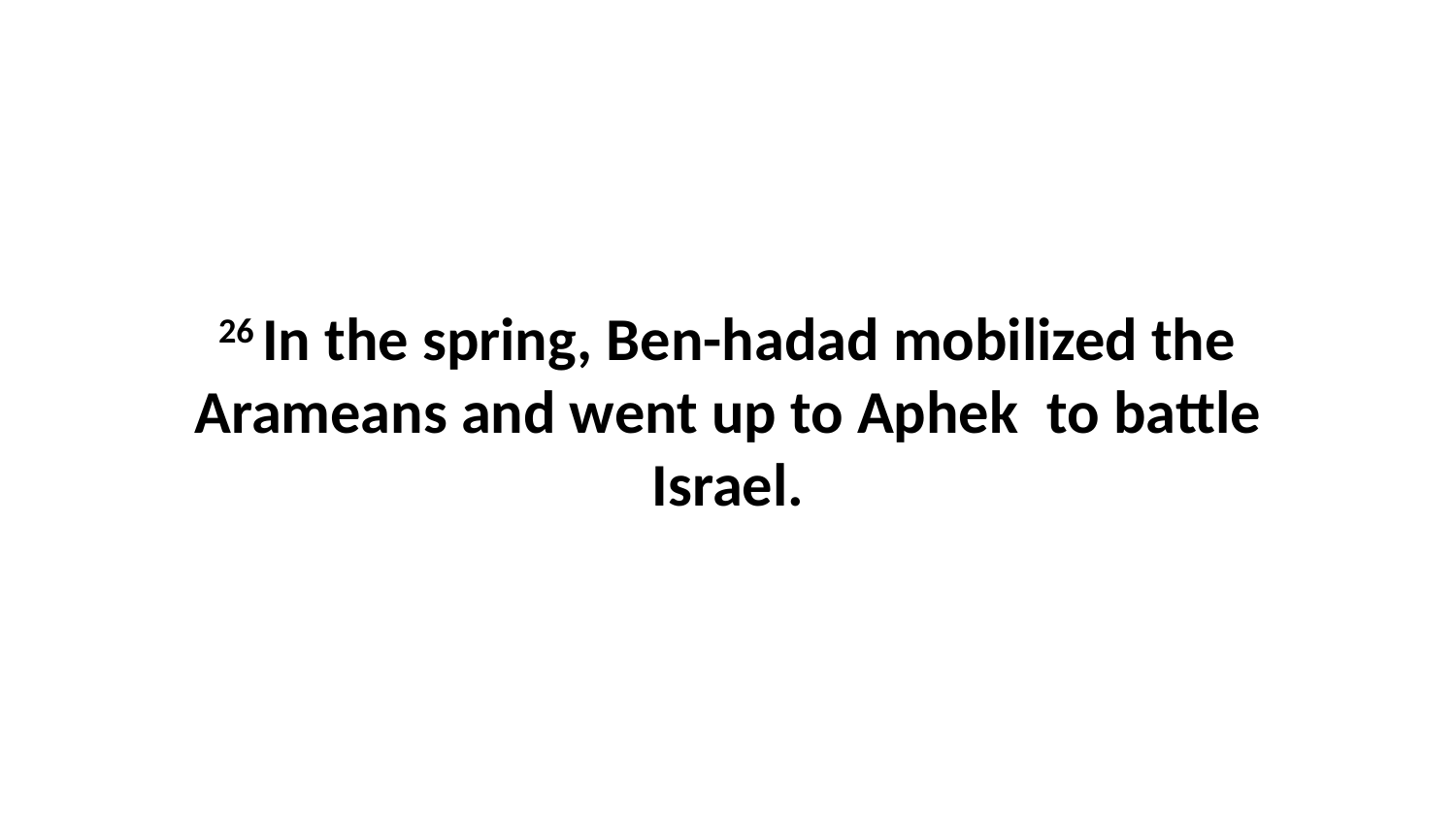

26 In the spring, Ben-hadad mobilized the Arameans and went up to Aphek  to battle Israel.